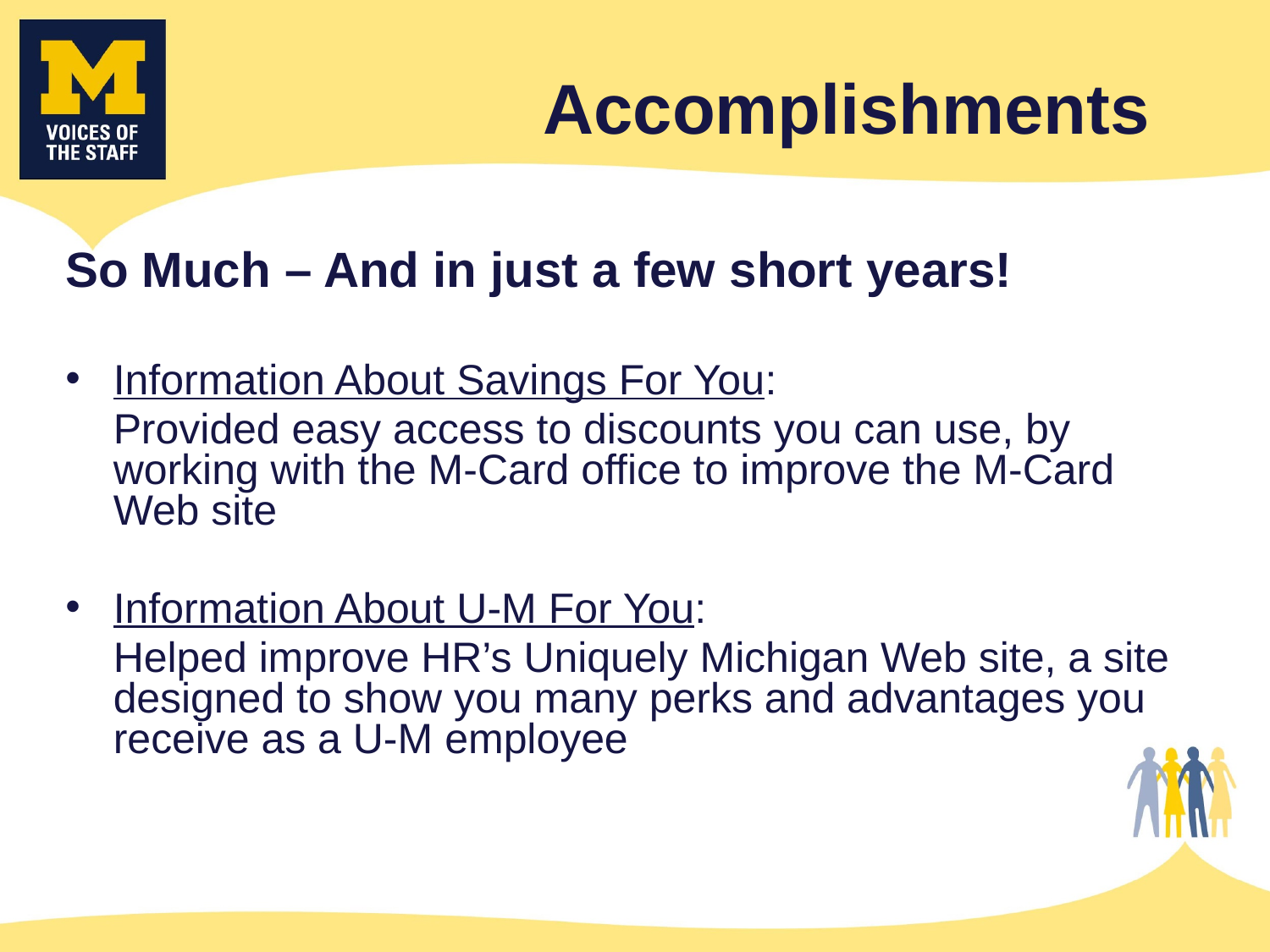

Accomplishments
So Much – And in just a few short years!

Information About Savings For You:
	Provided easy access to discounts you can use, by working with the M-Card office to improve the M-Card
Web site

Information About U-M For You:
	Helped improve HR’s Uniquely Michigan Web site, a site designed to show you many perks and advantages you receive as a U-M employee